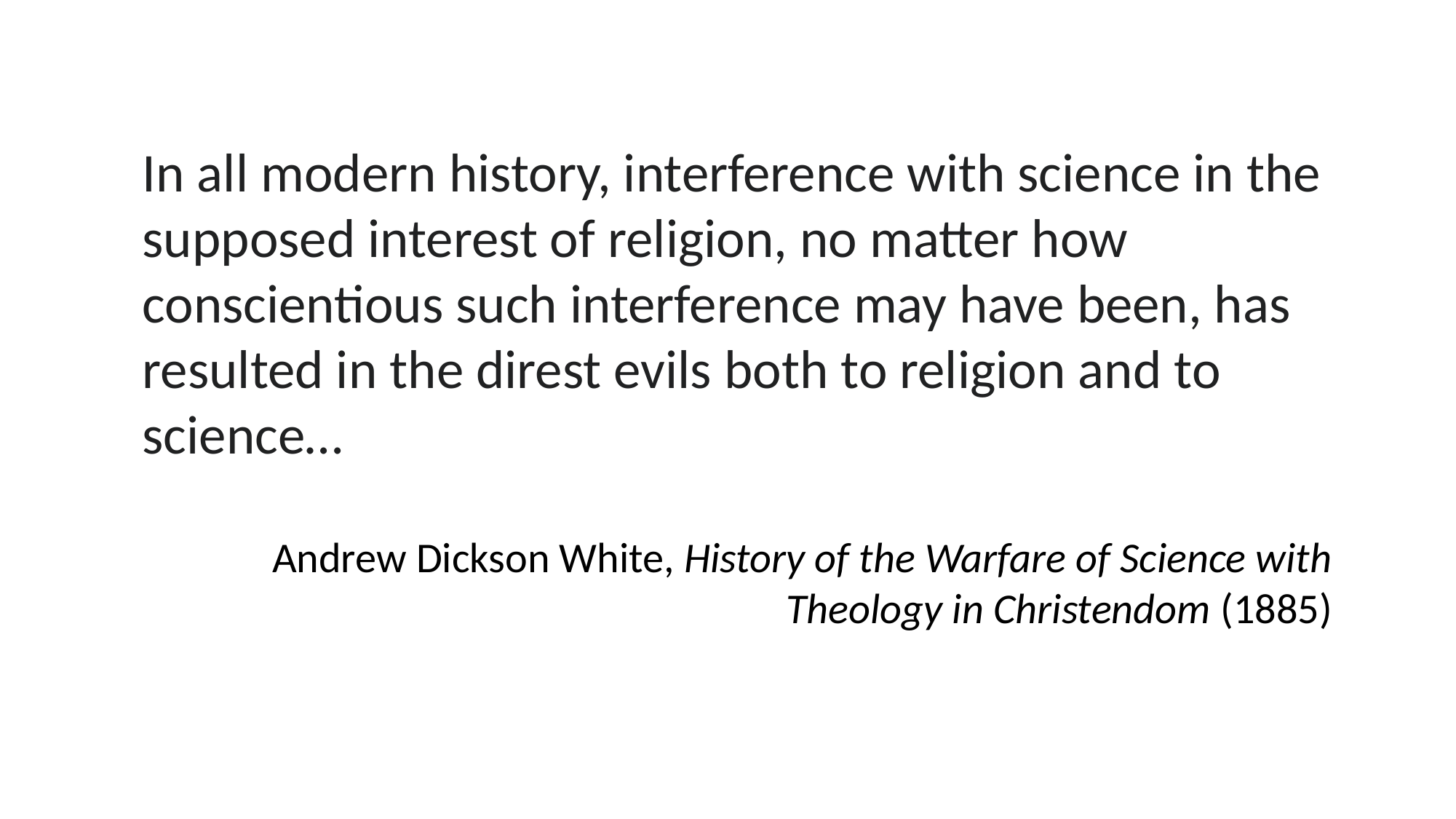

In all modern history, interference with science in the supposed interest of religion, no matter how conscientious such interference may have been, has resulted in the direst evils both to religion and to science…

Andrew Dickson White, History of the Warfare of Science with Theology in Christendom (1885)